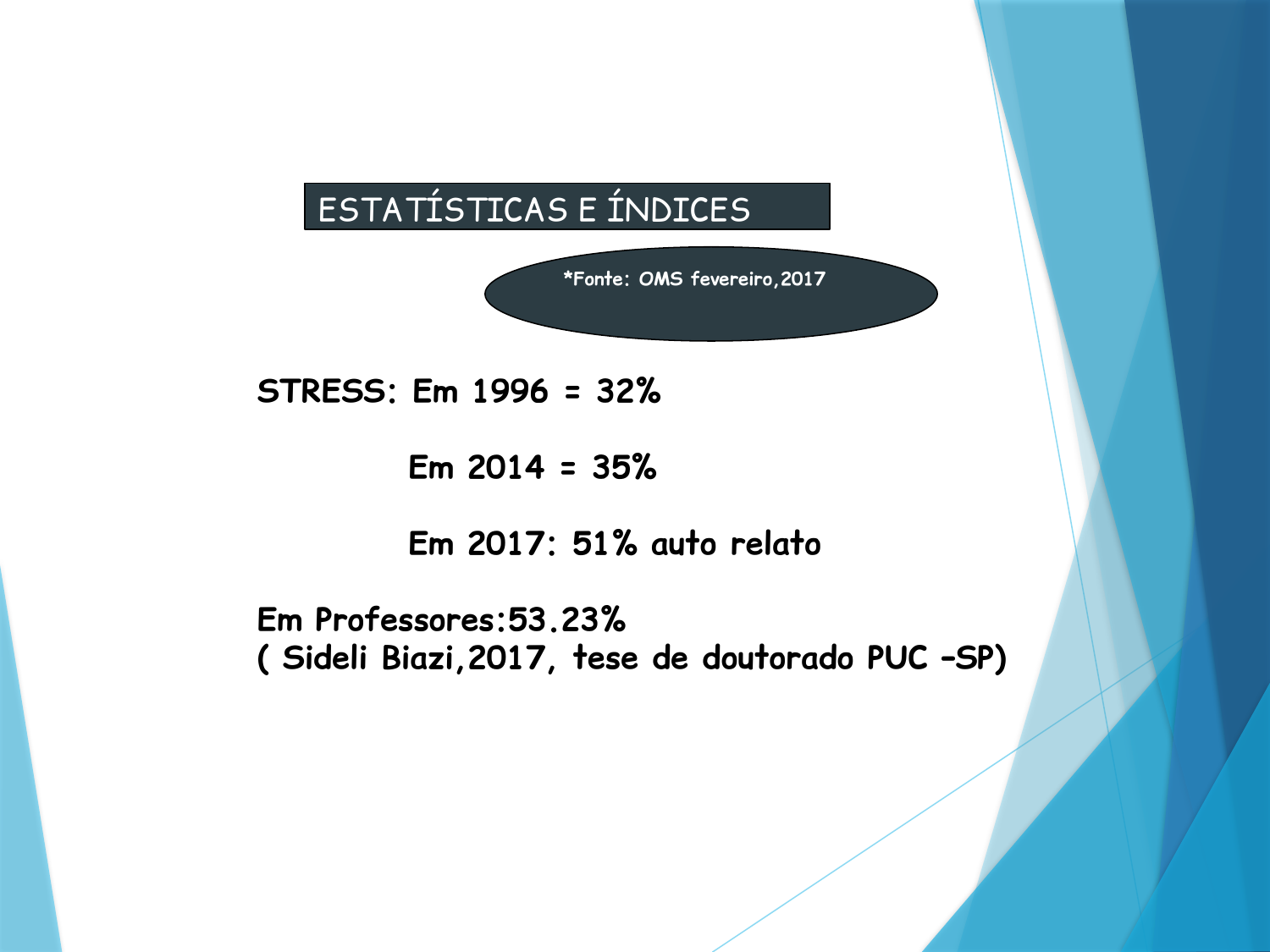

ESTATÍSTICAS E ÍNDICES
*Fonte: OMS fevereiro,2017

STRESS: Em 1996 = 32%

           Em 2014 = 35%

           Em 2017: 51% auto relato

Em Professores:53.23%
( Sideli Biazi,2017, tese de doutorado PUC –SP)